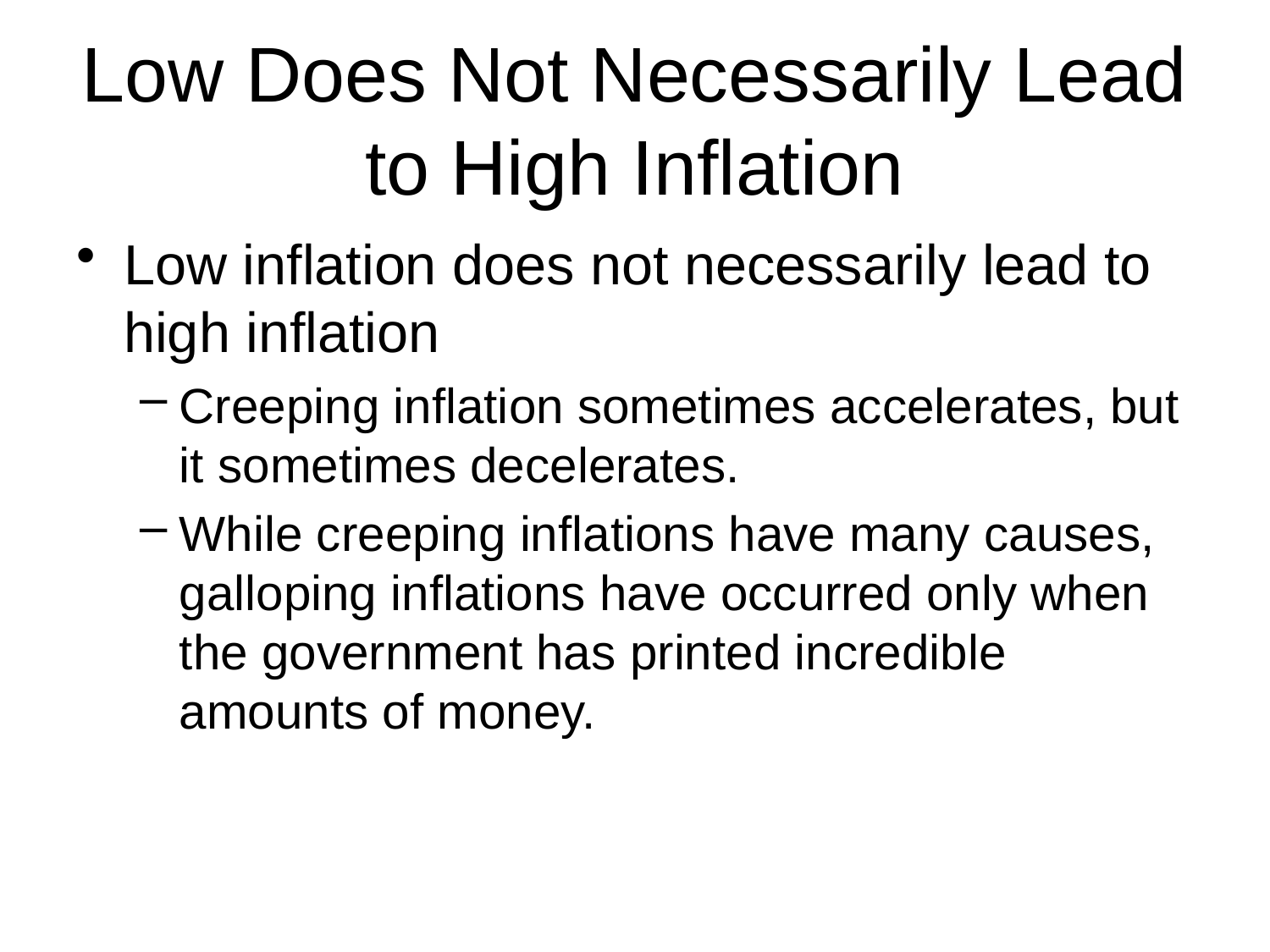

# Low Does Not Necessarily Lead to High Inflation
Low inflation does not necessarily lead to high inflation
Creeping inflation sometimes accelerates, but it sometimes decelerates.
While creeping inflations have many causes, galloping inflations have occurred only when the government has printed incredible amounts of money.